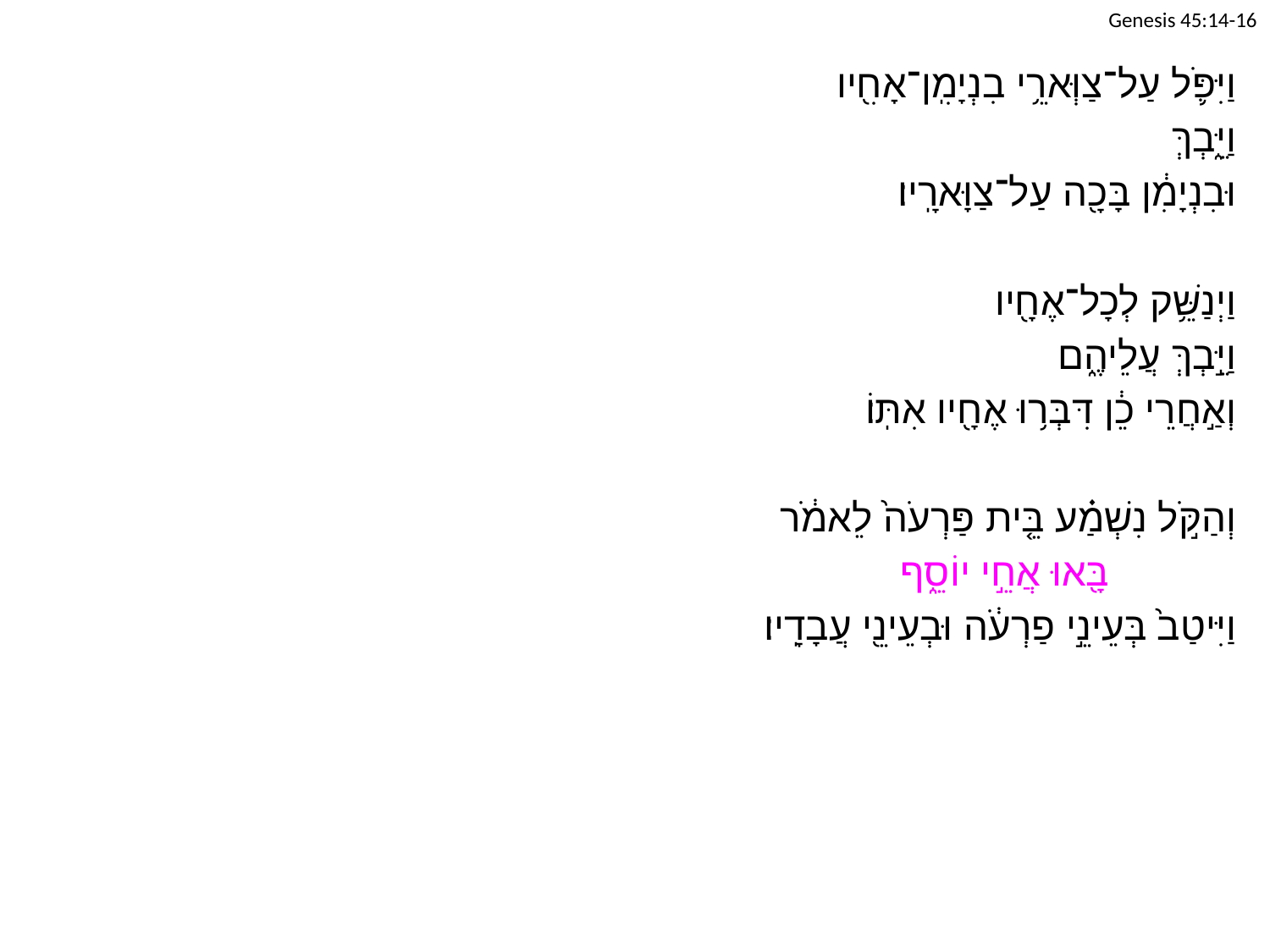

Genesis 45:14-16
וַיִּפֹּ֛ל עַל־צַוְּארֵ֥י בִנְיָמִֽן־אָחִ֖יו
וַיֵּ֑בְךְּ
	וּבִנְיָמִ֔ן בָּכָ֖ה עַל־צַוָּארָֽיו׃

וַיְנַשֵּׁ֥ק לְכָל־אֶחָ֖יו
וַיֵּ֣בְךְּ עֲלֵיהֶ֑ם
	וְאַ֣חֲרֵי כֵ֔ן דִּבְּר֥וּ אֶחָ֖יו אִתּֽוֹ׃

	וְהַקֹּ֣ל נִשְׁמַ֗ע בֵּ֤ית פַּרְעֹה֙ לֵאמֹ֔ר
		בָּ֖אוּ אֲחֵ֣י יוֹסֵ֑ף
וַיִּיטַב֙ בְּעֵינֵ֣י פַרְעֹ֔ה וּבְעֵינֵ֖י עֲבָדָֽיו׃